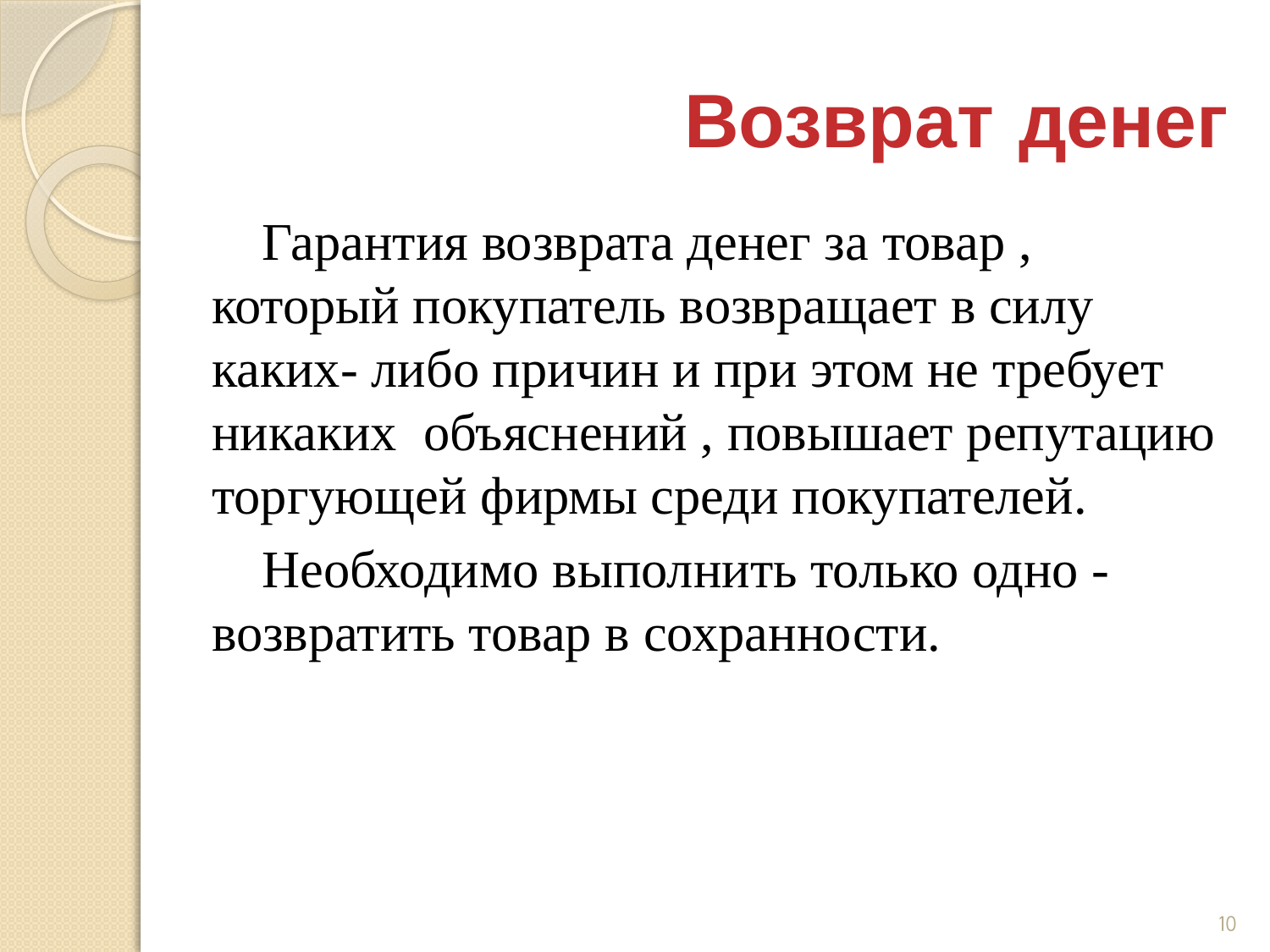

# Возврат денег
Гарантия возврата денег за товар , который покупатель возвращает в силу каких- либо причин и при этом не требует никаких  объяснений , повышает репутацию торгующей фирмы среди покупателей.
Необходимо выполнить только одно - возвратить товар в сохранности.
10